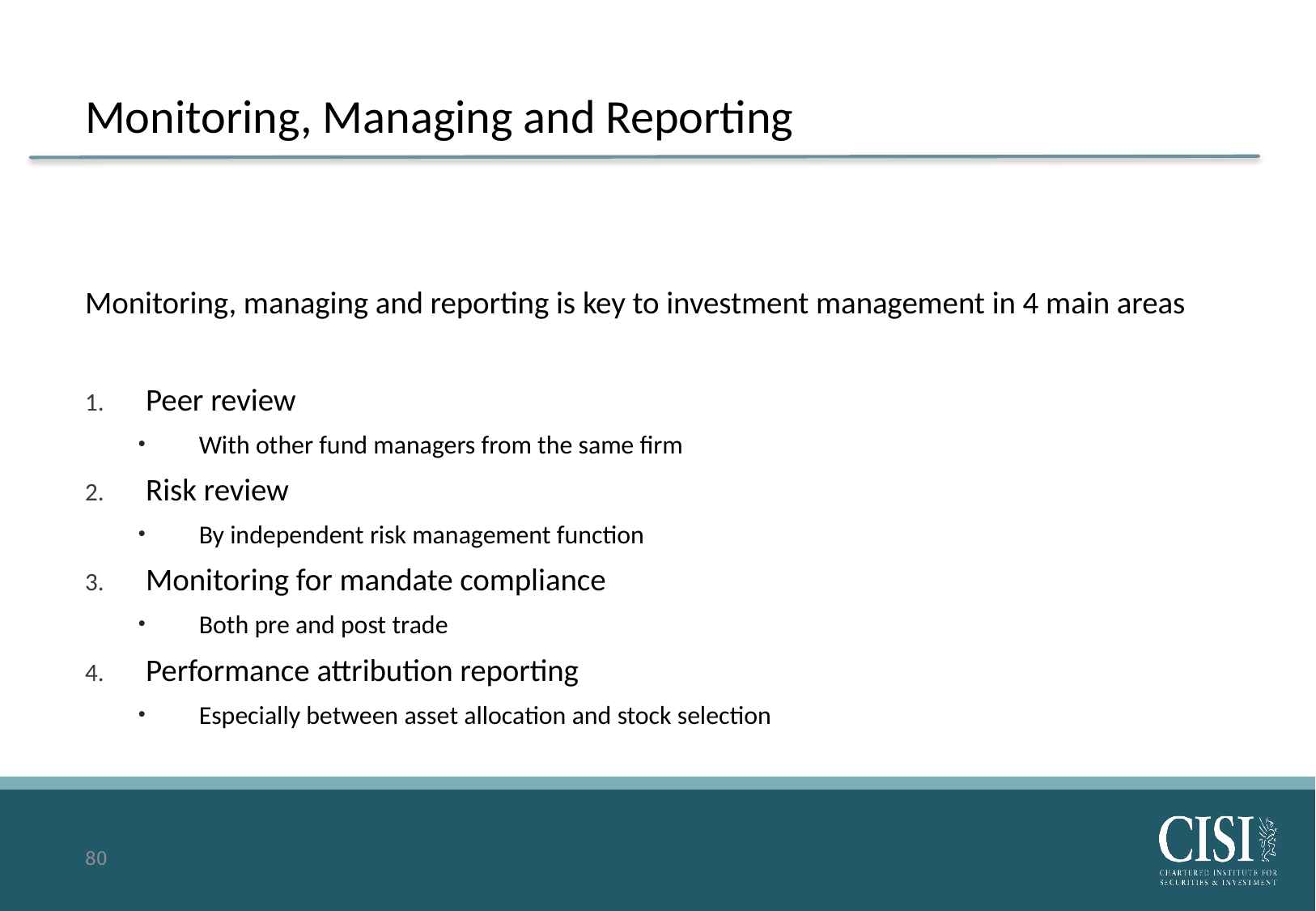

# Monitoring, Managing and Reporting

Monitoring, managing and reporting is key to investment management in 4 main areas

Peer review
With other fund managers from the same firm
Risk review
By independent risk management function
Monitoring for mandate compliance
Both pre and post trade
Performance attribution reporting
Especially between asset allocation and stock selection
80